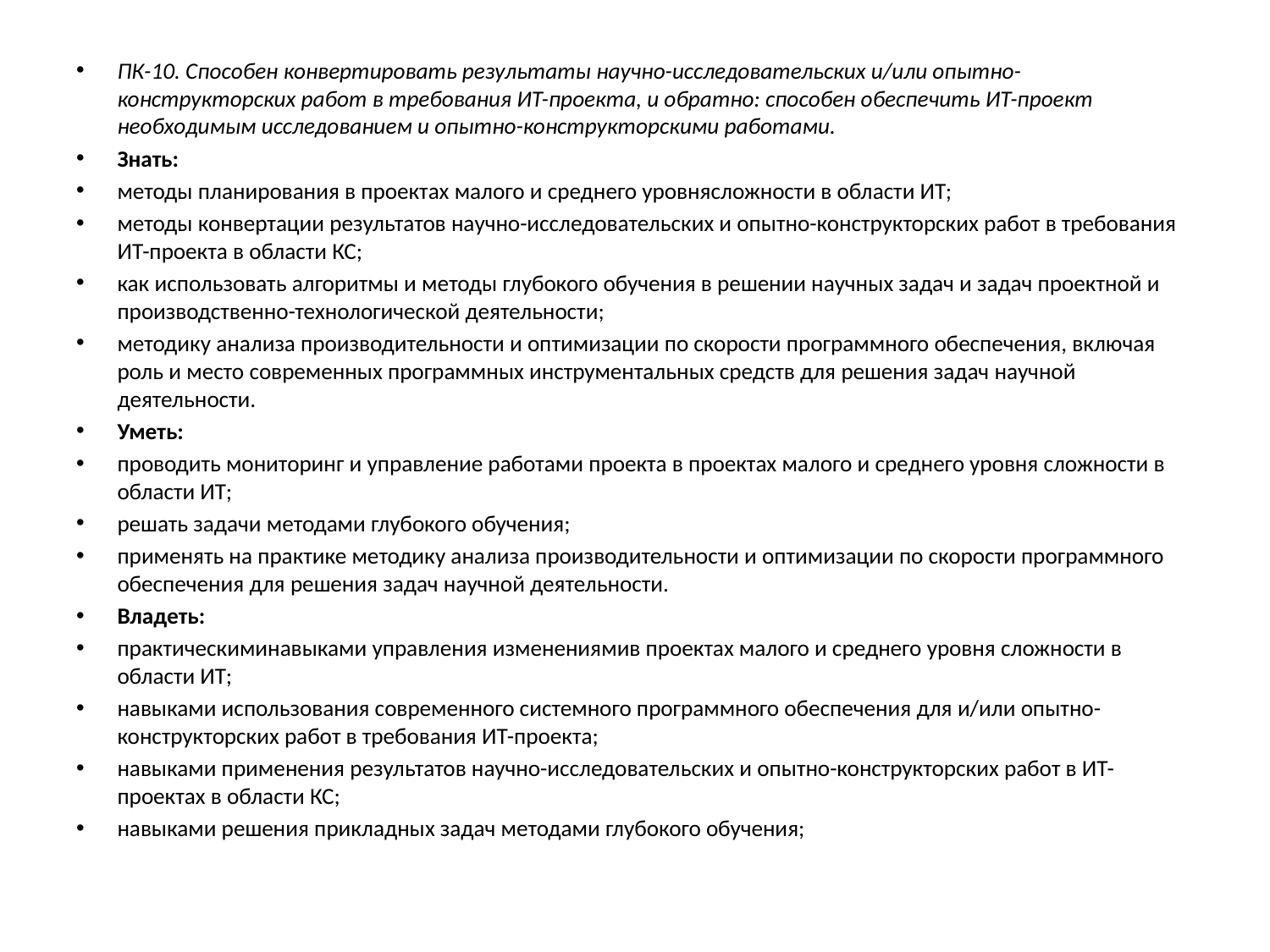

#
ПК-10. Способен конвертировать результаты научно-исследовательских и/или опытно-конструкторских работ в требования ИТ-проекта, и обратно: способен обеспечить ИТ-проект необходимым исследованием и опытно-конструкторскими работами.
Знать:
методы планирования в проектах малого и среднего уровнясложности в области ИТ;
методы конвертации результатов научно-исследовательских и опытно-конструкторских работ в требования ИТ-проекта в области КС;
как использовать алгоритмы и методы глубокого обучения в решении научных задач и задач проектной и производственно-технологической деятельности;
методику анализа производительности и оптимизации по скорости программного обеспечения, включая роль и место современных программных инструментальных средств для решения задач научной деятельности.
Уметь:
проводить мониторинг и управление работами проекта в проектах малого и среднего уровня сложности в области ИТ;
решать задачи методами глубокого обучения;
применять на практике методику анализа производительности и оптимизации по скорости программного обеспечения для решения задач научной деятельности.
Владеть:
практическиминавыками управления изменениямив проектах малого и среднего уровня сложности в области ИТ;
навыками использования современного системного программного обеспечения для и/или опытно-конструкторских работ в требования ИТ-проекта;
навыками применения результатов научно-исследовательских и опытно-конструкторских работ в ИТ-проектах в области КС;
навыками решения прикладных задач методами глубокого обучения;